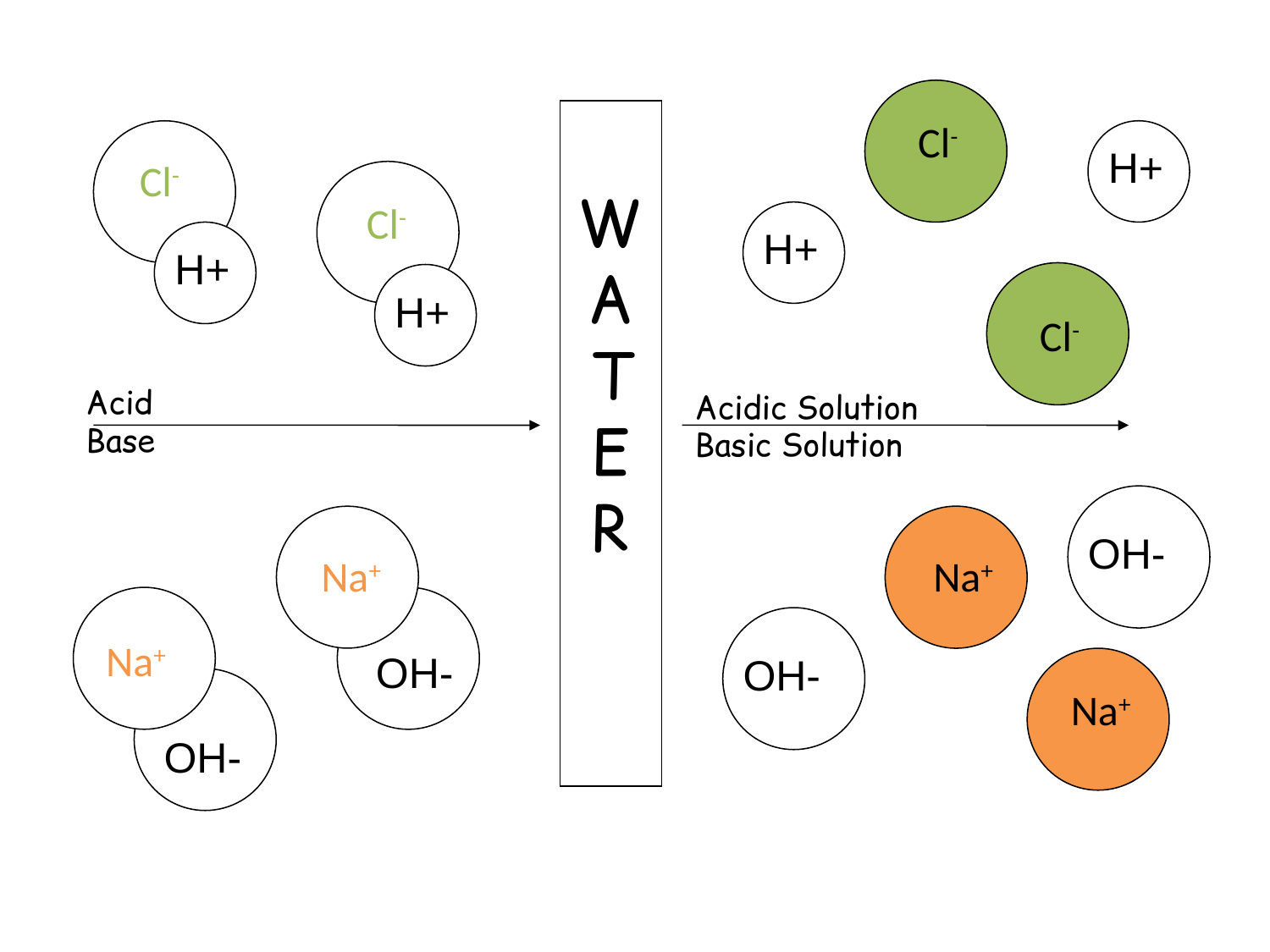

WATER

H+

H+
H+

H+
Acid
Base
Acidic Solution
Basic Solution

OH-

OH-

OH-

OH-
Cl-
Cl-
Cl-
Cl-
Na+
Na+
Na+
Na+